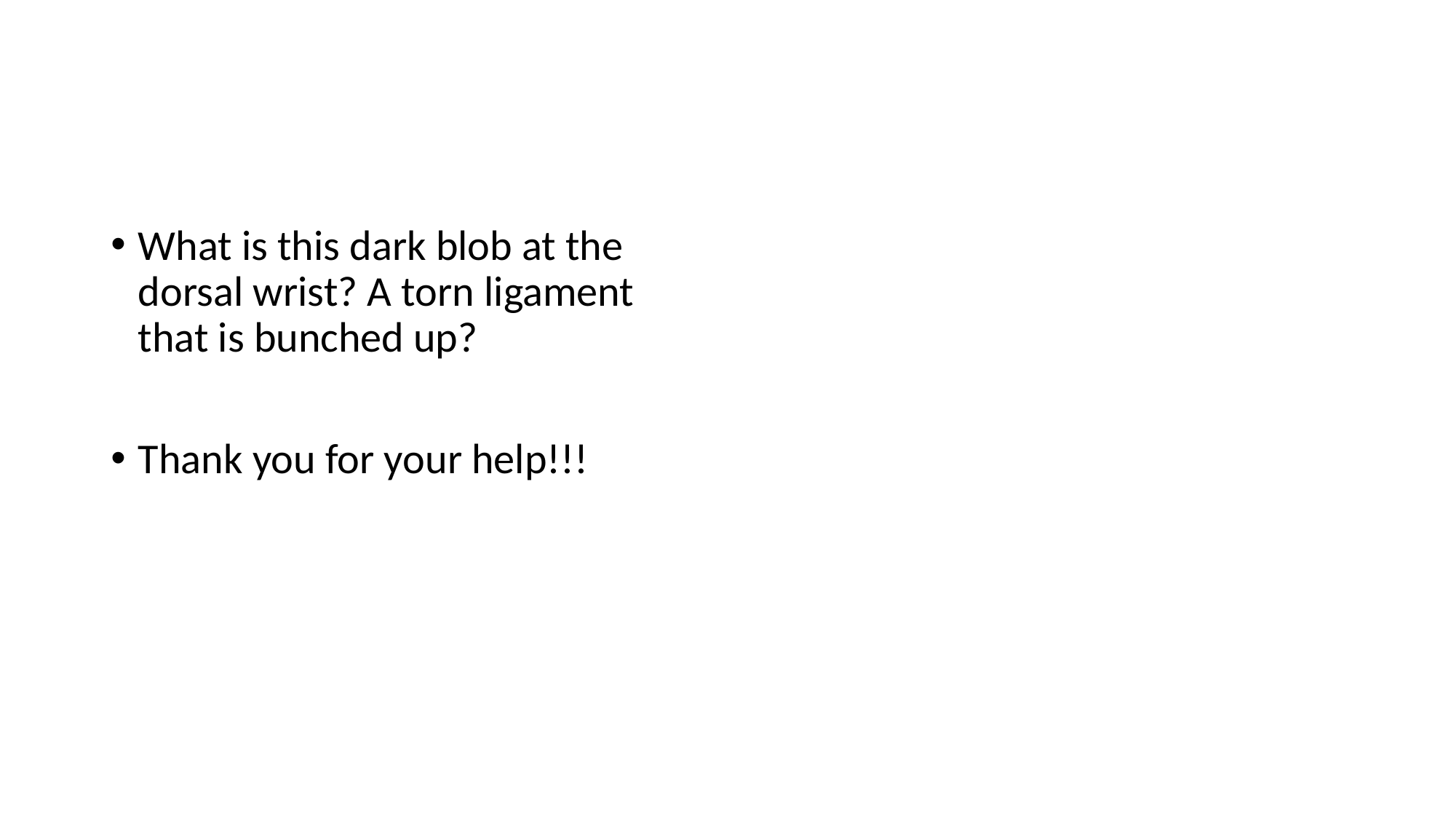

What is this dark blob at the dorsal wrist? A torn ligament that is bunched up?

Thank you for your help!!!